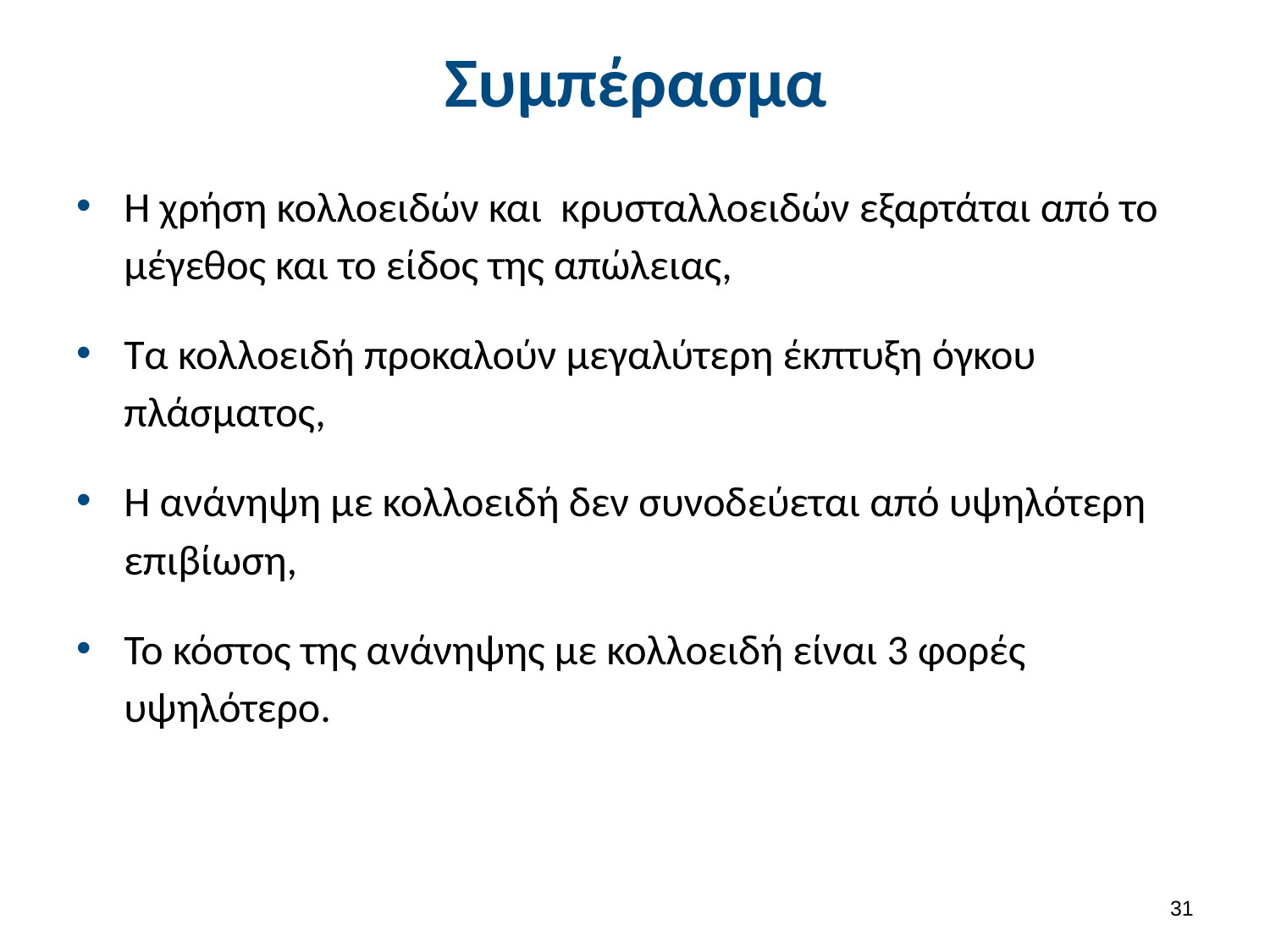

# Συμπέρασμα
Η χρήση κολλοειδών και  κρυσταλλοειδών εξαρτάται από το μέγεθος και το είδος της απώλειας,
Τα κολλοειδή προκαλούν μεγαλύτερη έκπτυξη όγκου πλάσματος,
Η ανάνηψη με κολλοειδή δεν συνοδεύεται από υψηλότερη επιβίωση,
Το κόστος της ανάνηψης με κολλοειδή είναι 3 φορές υψηλότερο.
31